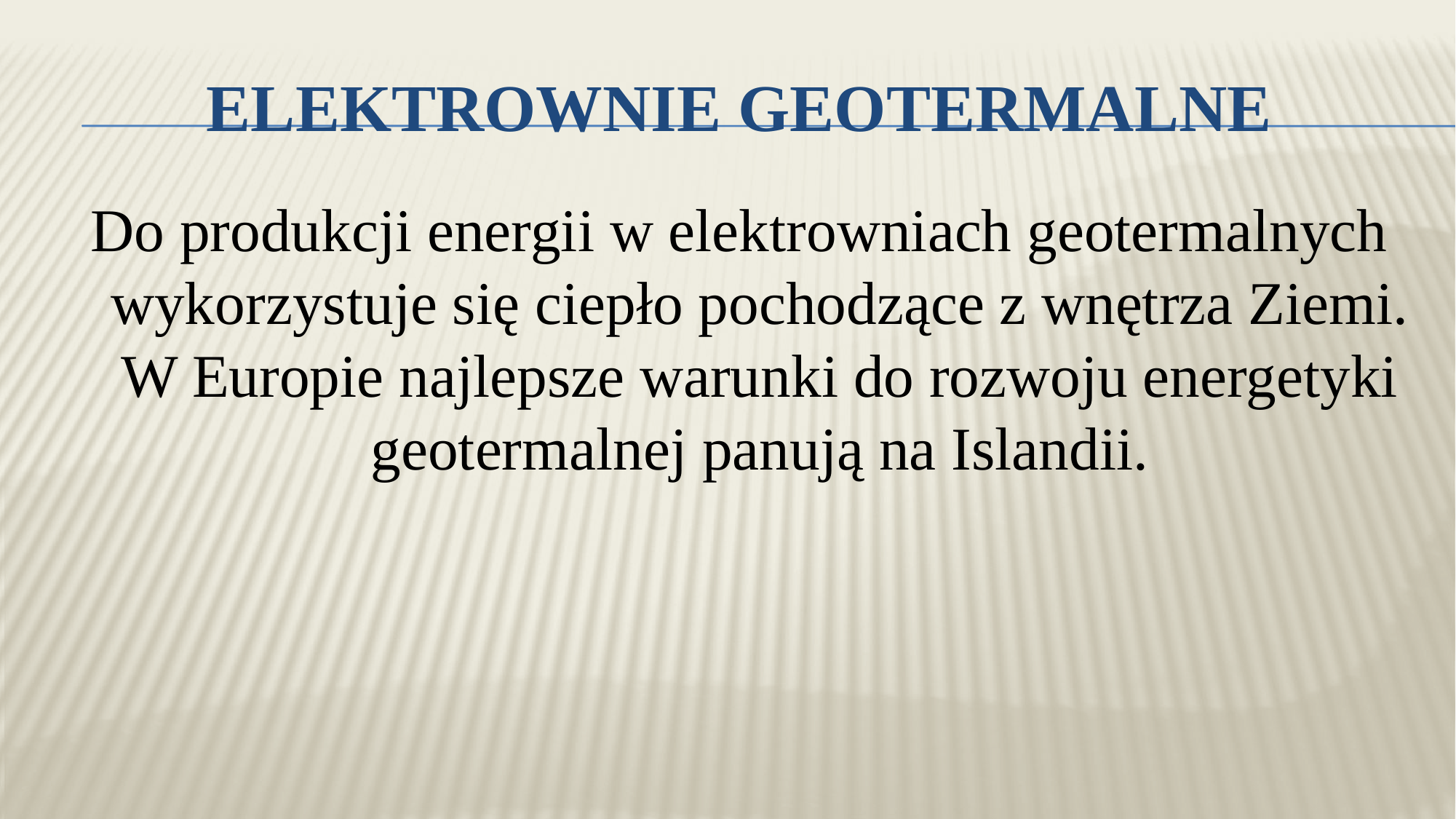

# ELEKTROWNIE GEOTERMALNE
Do produkcji energii w elektrowniach geotermalnych wykorzystuje się ciepło pochodzące z wnętrza Ziemi. W Europie najlepsze warunki do rozwoju energetyki geotermalnej panują na Islandii.